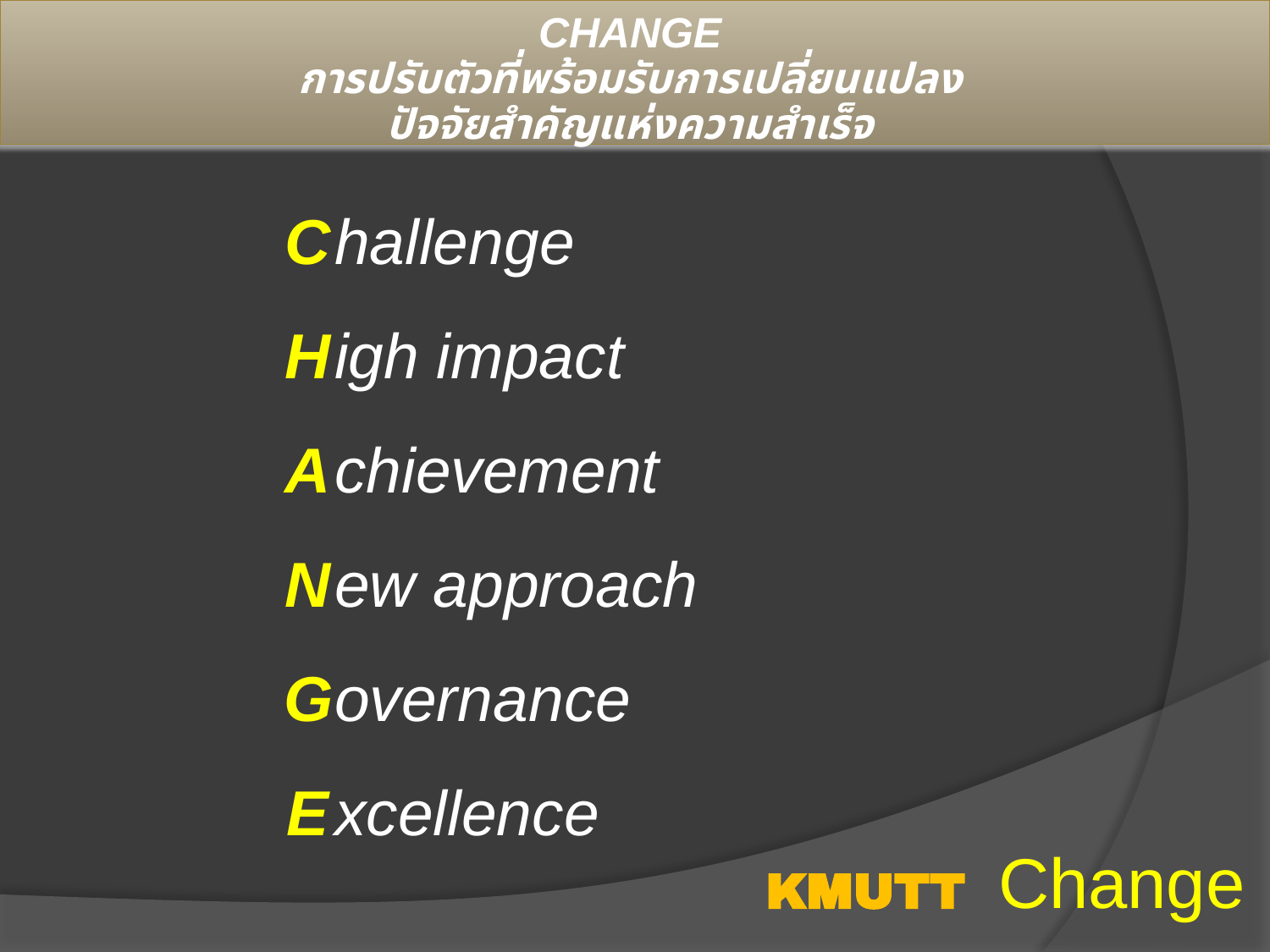

CHANGE
การปรับตัวที่พร้อมรับการเปลี่ยนแปลง
ปัจจัยสำคัญแห่งความสำเร็จ
C
H
A
N
G
E
hallenge
igh impact
chievement
ew approach
overnance
xcellence
KMUTT  Change